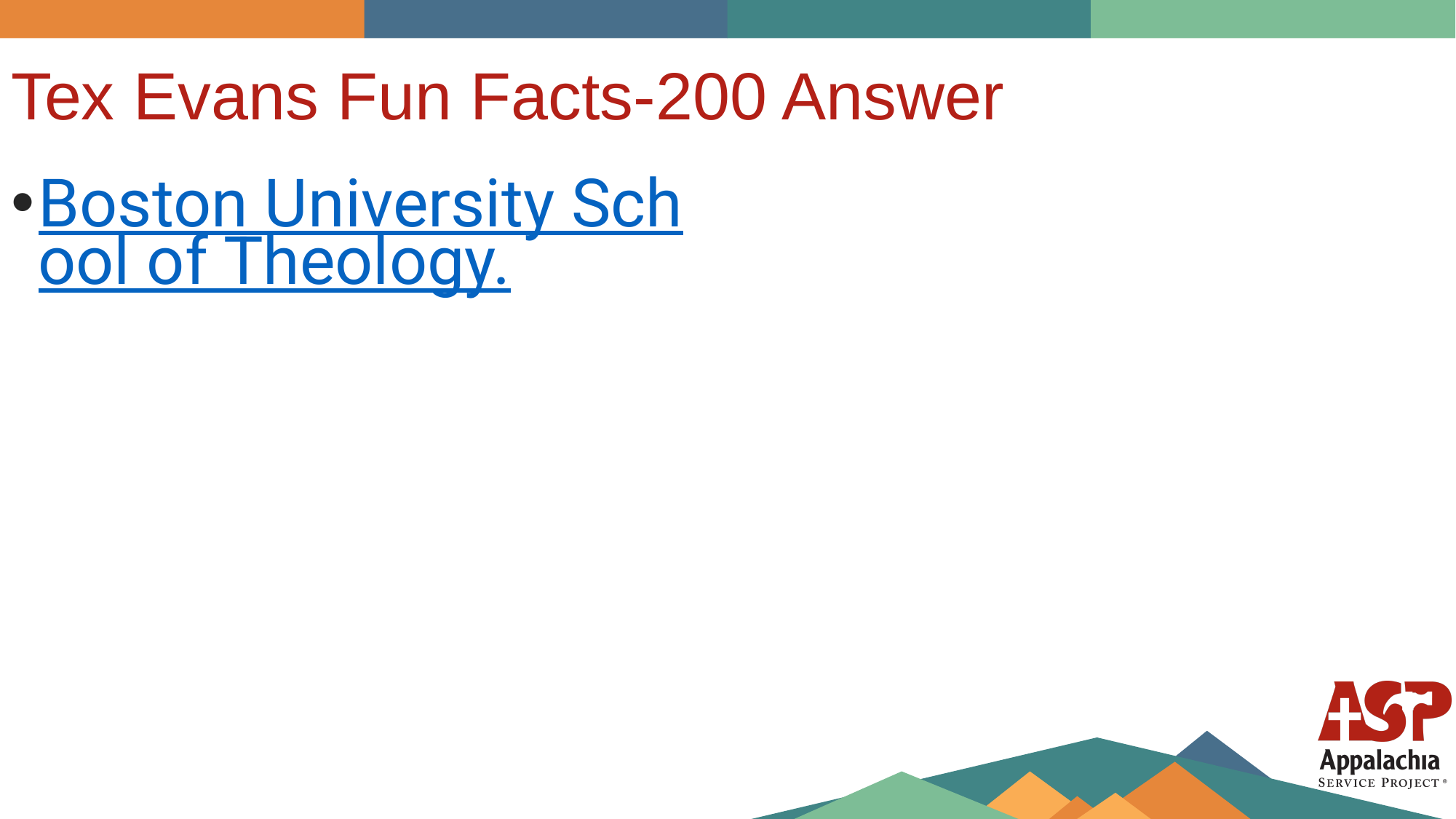

Tex Evans Fun Facts-200 Answer
Boston University School of Theology.